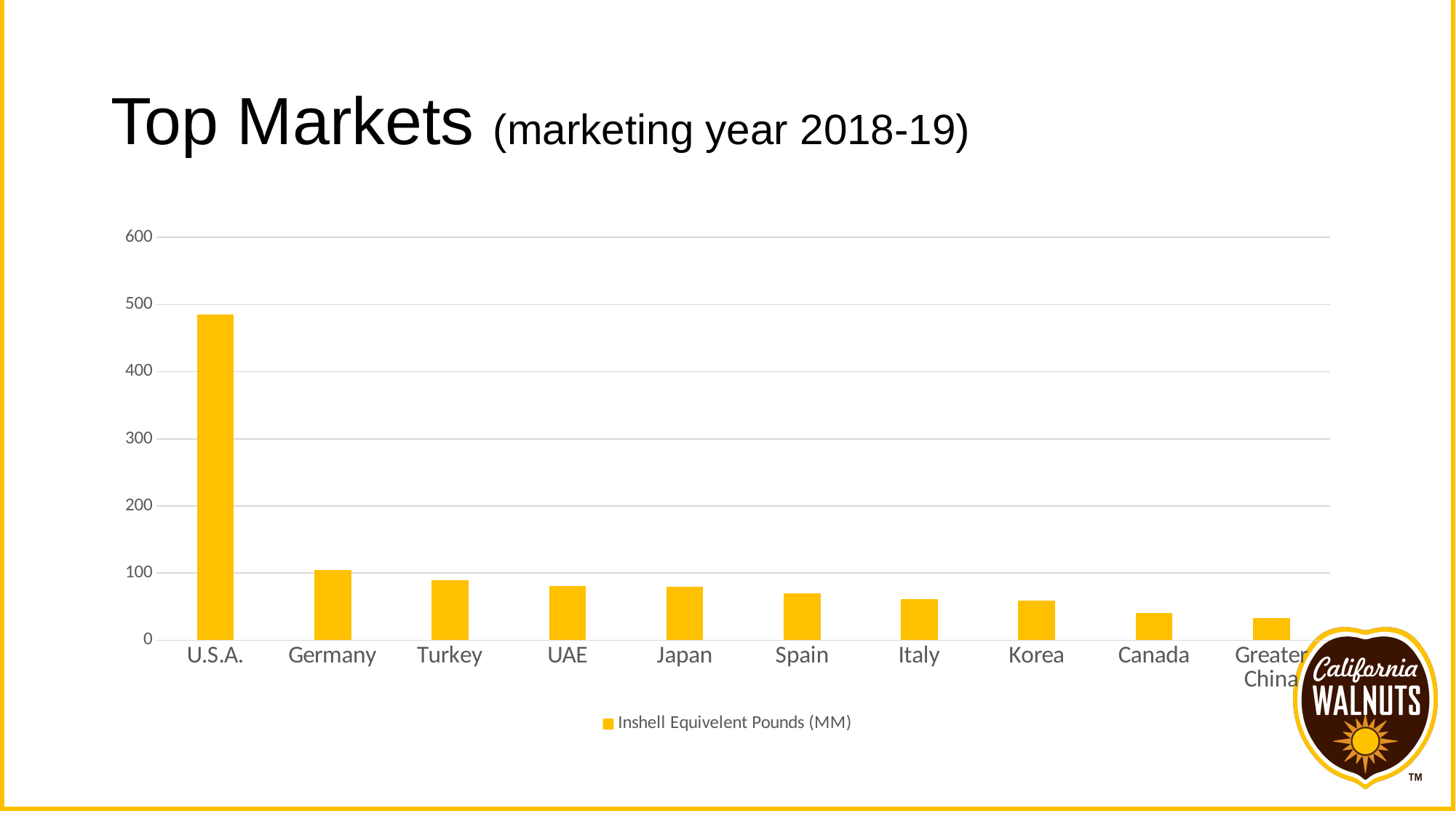

# Top Markets (marketing year 2018-19)

### Chart

| Category | Inshell Equivelent Pounds (MM) |
|---|---|
| U.S.A. | 485.0 |
| Germany | 105.0 |
| Turkey | 89.0 |
| UAE | 81.0 |
| Japan | 80.0 |
| Spain | 70.0 |
| Italy | 61.0 |
| Korea | 59.0 |
| Canada | 41.0 |
| Greater China | 33.0 |